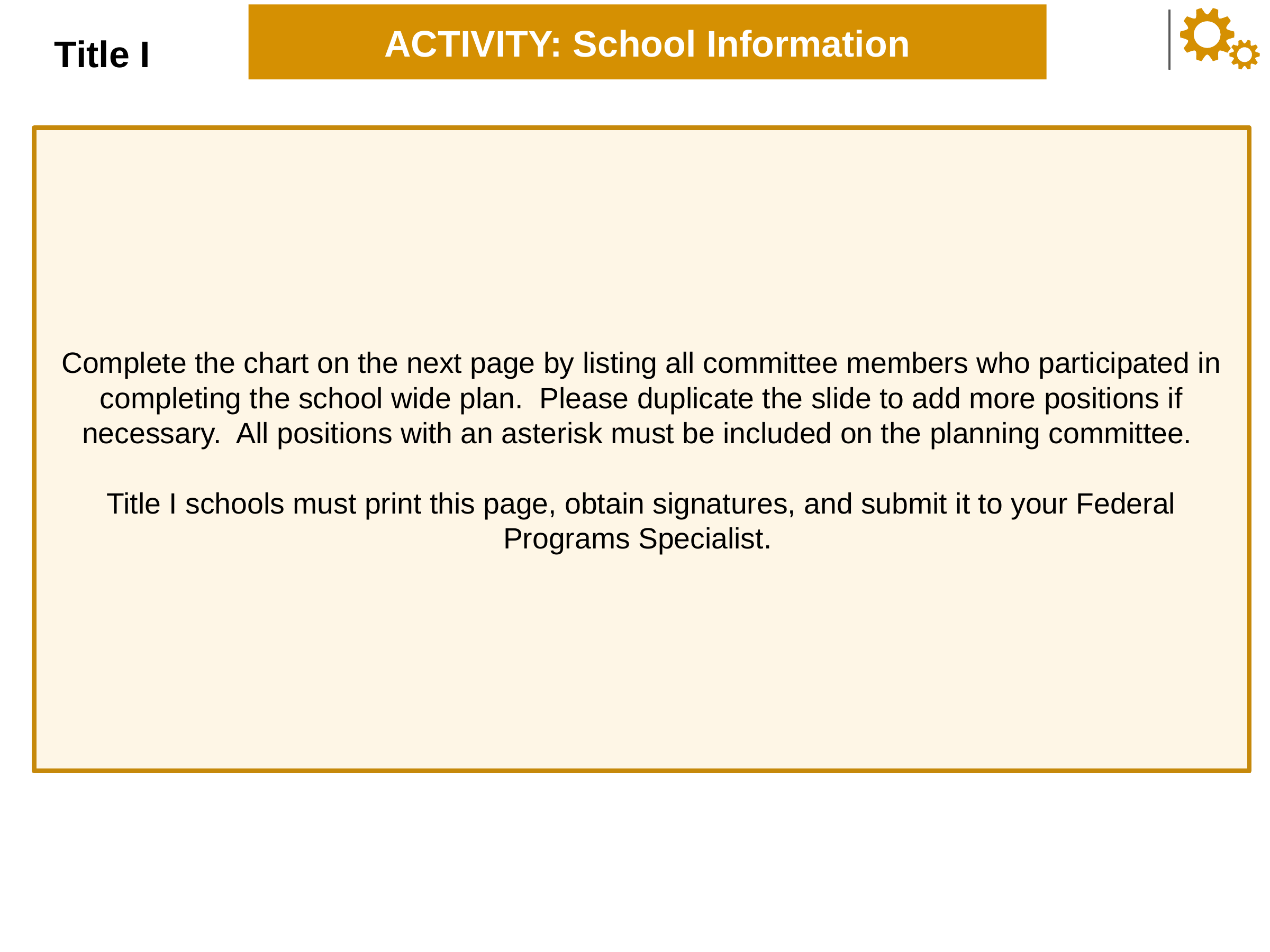

ACTIVITY: School Information

Title I

Complete the chart on the next page by listing all committee members who participated in completing the school wide plan.  Please duplicate the slide to add more positions if necessary.  All positions with an asterisk must be included on the planning committee.

Title I schools must print this page, obtain signatures, and submit it to your Federal Programs Specialist.